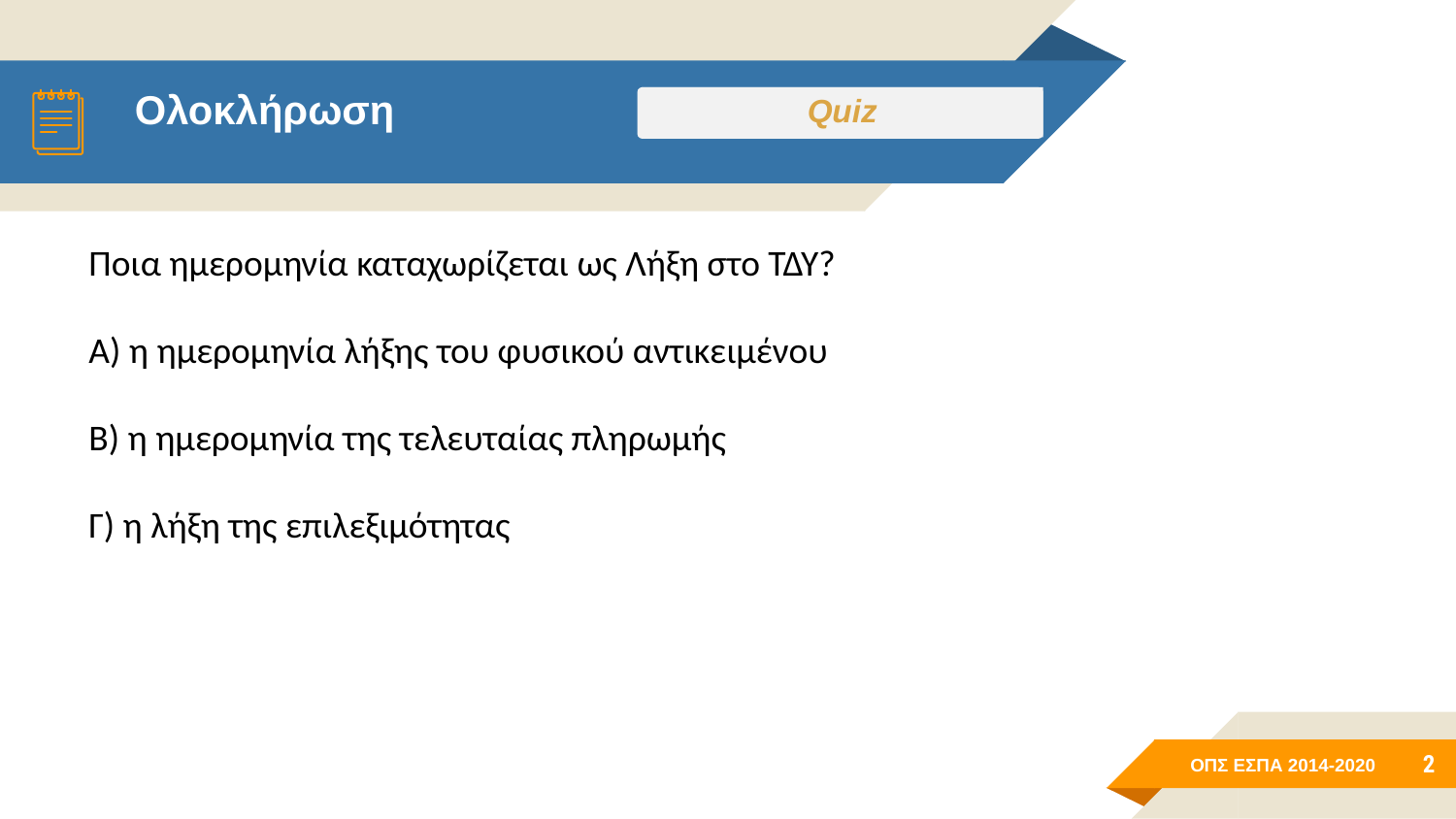

Ολοκλήρωση

Quiz
Ποια ημερομηνία καταχωρίζεται ως Λήξη στο ΤΔΥ?

Α) η ημερομηνία λήξης του φυσικού αντικειμένου

Β) η ημερομηνία της τελευταίας πληρωμής

Γ) η λήξη της επιλεξιμότητας

2